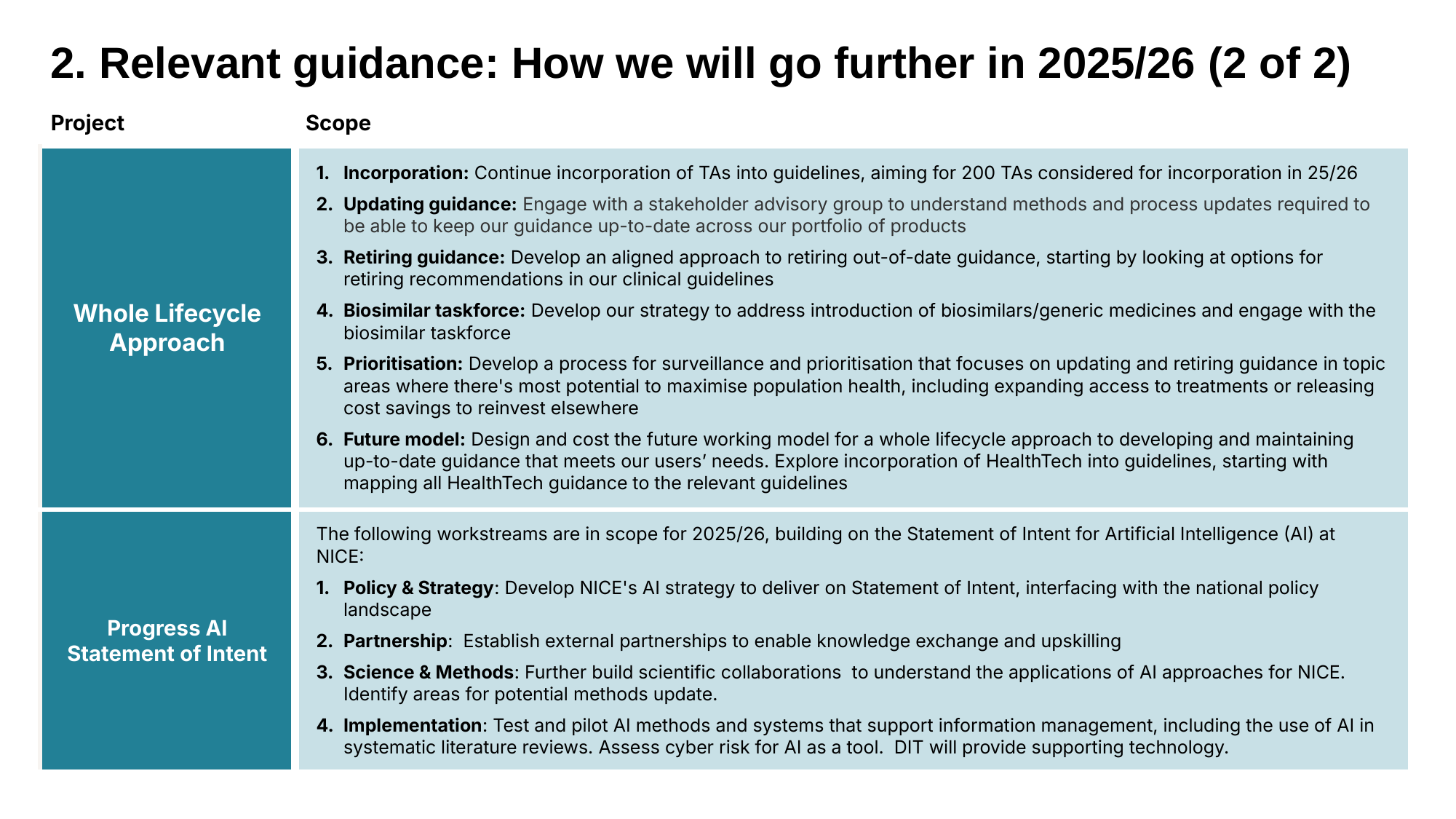

# 2. Relevant guidance: How we will go further in 2025/26 (2 of 2)
| Project | Scope |
| --- | --- |
| Whole Lifecycle Approach | Incorporation: Continue incorporation of TAs into guidelines, aiming for 200 TAs considered for incorporation in 25/26 Updating guidance: Engage with a stakeholder advisory group to understand methods and process updates required to be able to keep our guidance up-to-date across our portfolio of products Retiring guidance: Develop an aligned approach to retiring out-of-date guidance, starting by looking at options for retiring recommendations in our clinical guidelines Biosimilar taskforce: Develop our strategy to address introduction of biosimilars/generic medicines and engage with the biosimilar taskforce Prioritisation: Develop a process for surveillance and prioritisation that focuses on updating and retiring guidance in topic areas where there's most potential to maximise population health, including expanding access to treatments or releasing cost savings to reinvest elsewhere  Future model: Design and cost the future working model for a whole lifecycle approach to developing and maintaining up-to-date guidance that meets our users’ needs. Explore incorporation of HealthTech into guidelines, starting with mapping all HealthTech guidance to the relevant guidelines |
| Progress AI Statement of Intent | The following workstreams are in scope for 2025/26, building on the Statement of Intent for Artificial Intelligence (AI) at NICE: Policy & Strategy: Develop NICE's AI strategy to deliver on Statement of Intent, interfacing with the national policy landscape Partnership:  Establish external partnerships to enable knowledge exchange and upskilling Science & Methods: Further build scientific collaborations to understand the applications of AI approaches for NICE. Identify areas for potential methods update. Implementation: Test and pilot AI methods and systems that support information management, including the use of AI in systematic literature reviews. Assess cyber risk for AI as a tool.  DIT will provide supporting technology. |